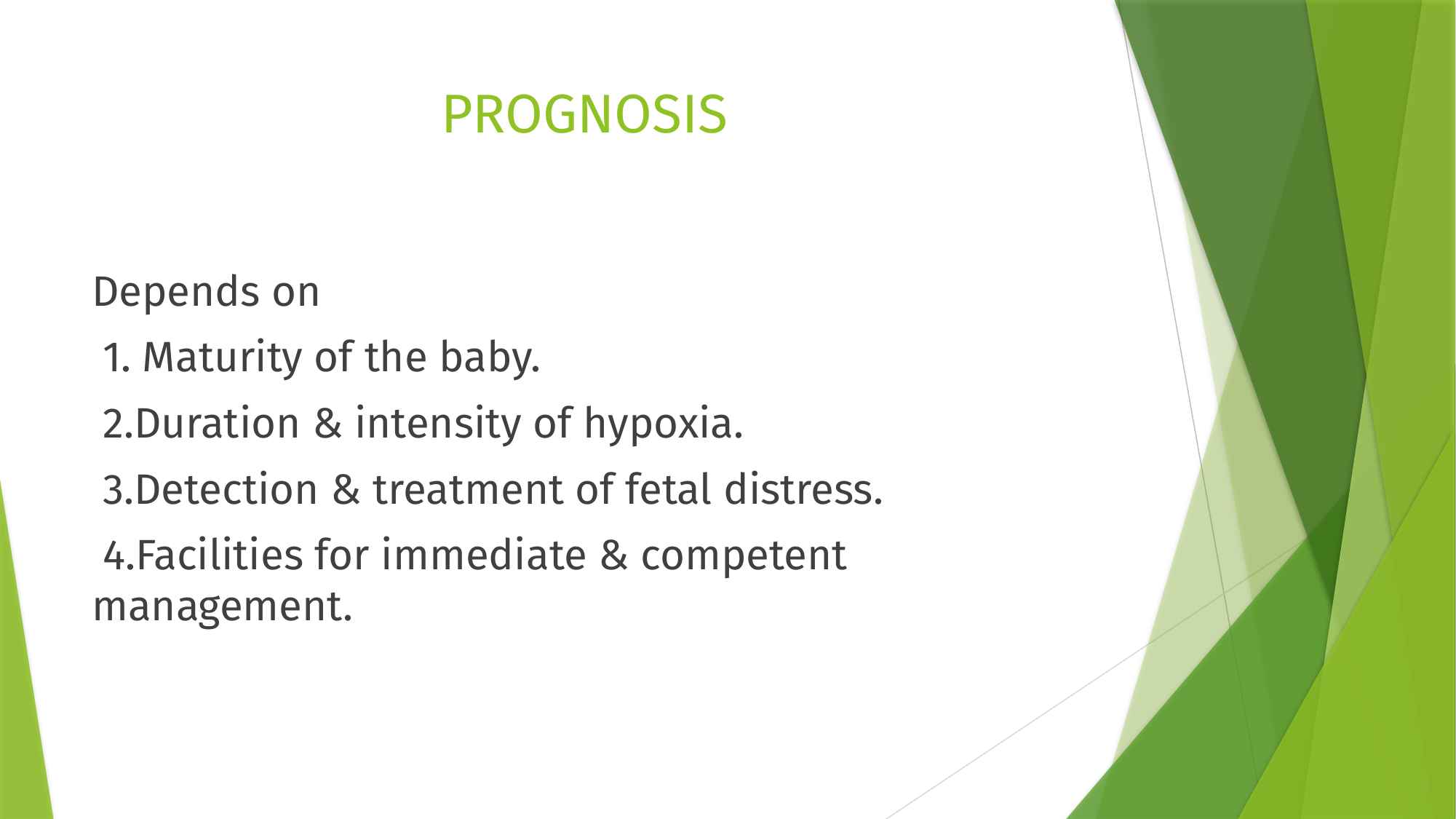

# PROGNOSIS
Depends on
 1. Maturity of the baby.
 2.Duration & intensity of hypoxia.
 3.Detection & treatment of fetal distress.
 4.Facilities for immediate & competent management.